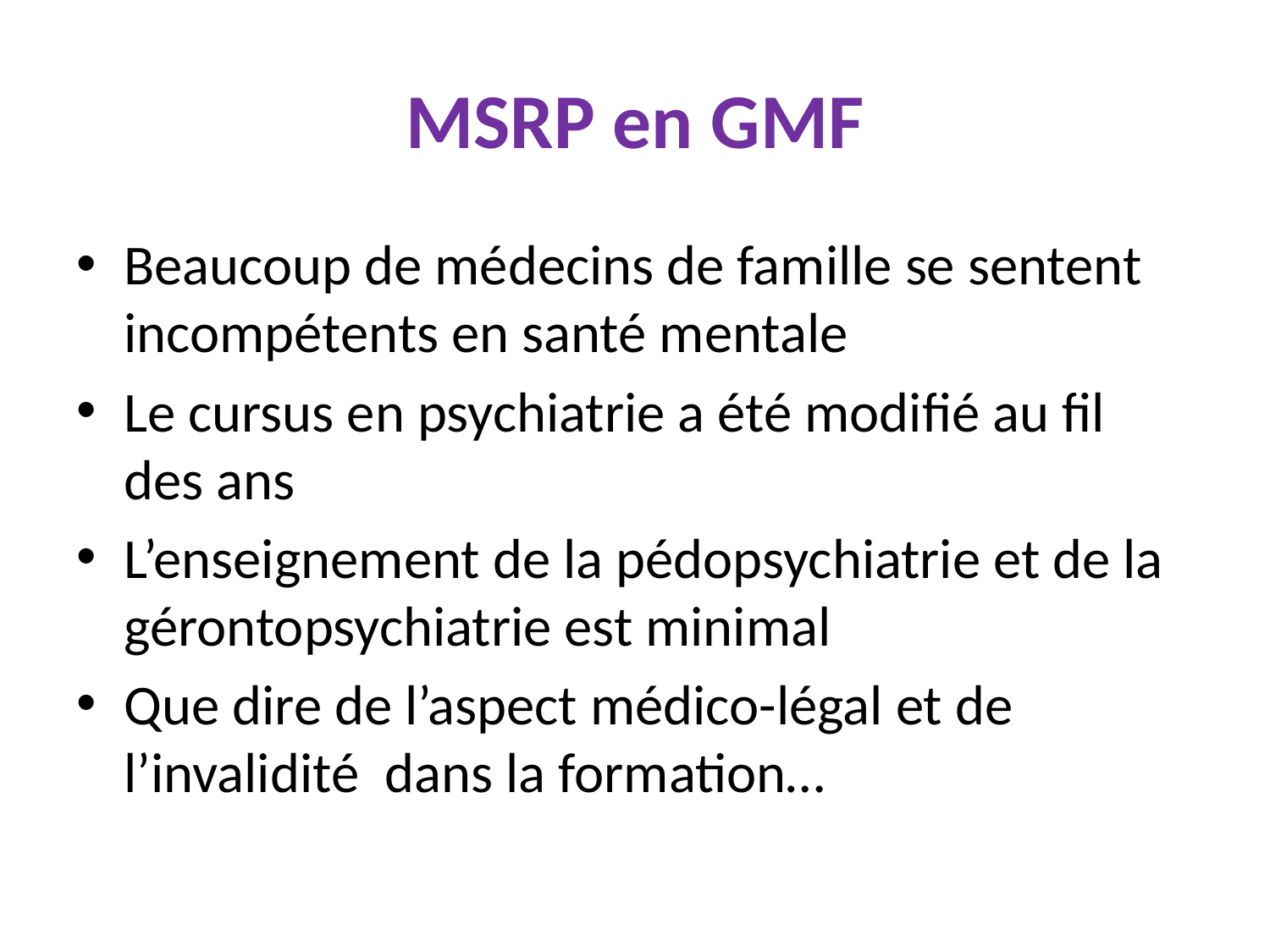

# MSRP en GMF
Beaucoup de médecins de famille se sentent incompétents en santé mentale
Le cursus en psychiatrie a été modifié au fil des ans
L’enseignement de la pédopsychiatrie et de la gérontopsychiatrie est minimal
Que dire de l’aspect médico-légal et de l’invalidité  dans la formation…